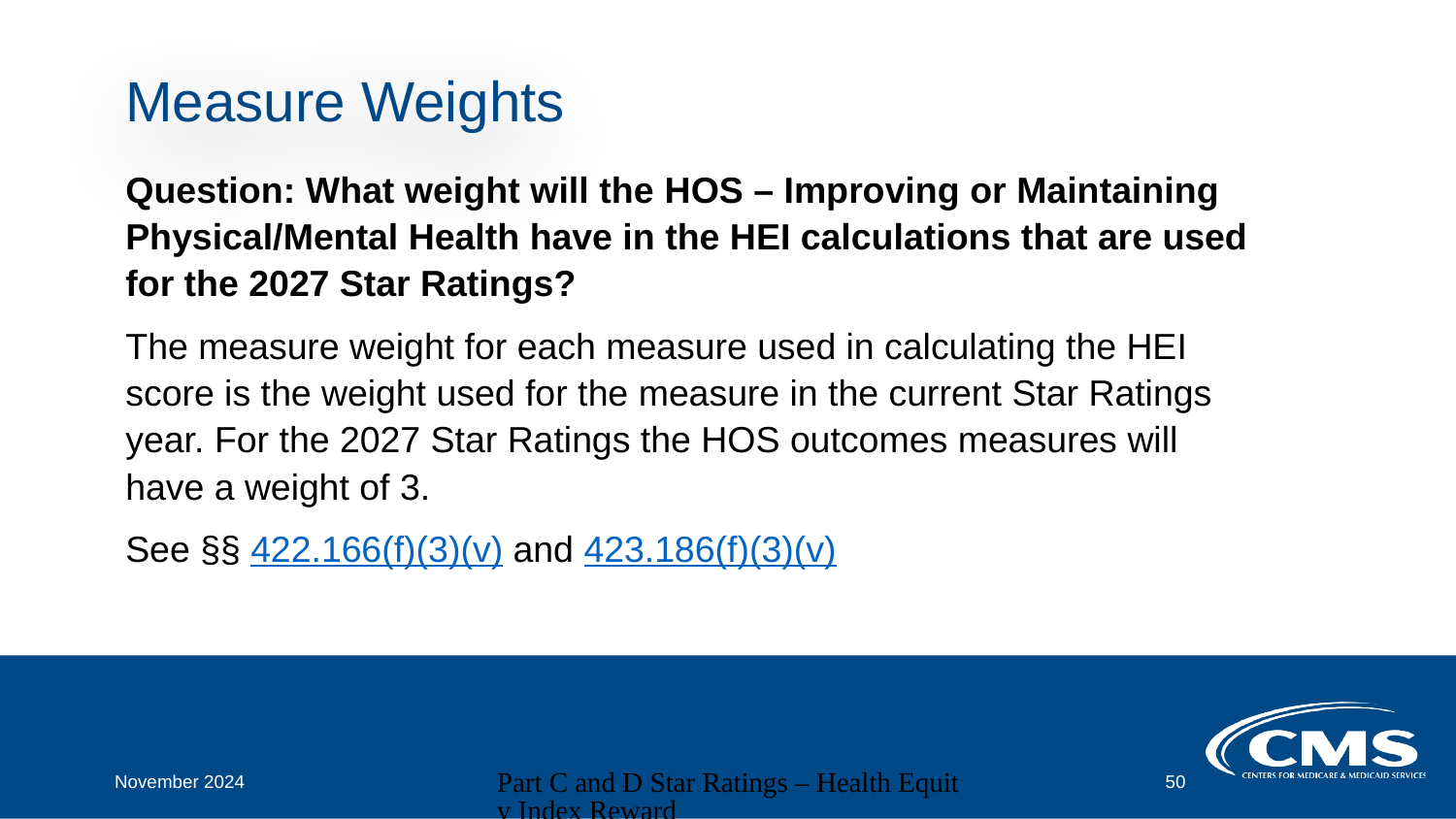

# Measure Weights
Question: What weight will the HOS – Improving or Maintaining Physical/Mental Health have in the HEI calculations that are used for the 2027 Star Ratings?
The measure weight for each measure used in calculating the HEI score is the weight used for the measure in the current Star Ratings year. For the 2027 Star Ratings the HOS outcomes measures will have a weight of 3.
See §§ 422.166(f)(3)(v) and 423.186(f)(3)(v)

November 2024
Part C and D Star Ratings – Health Equity Index Reward
50